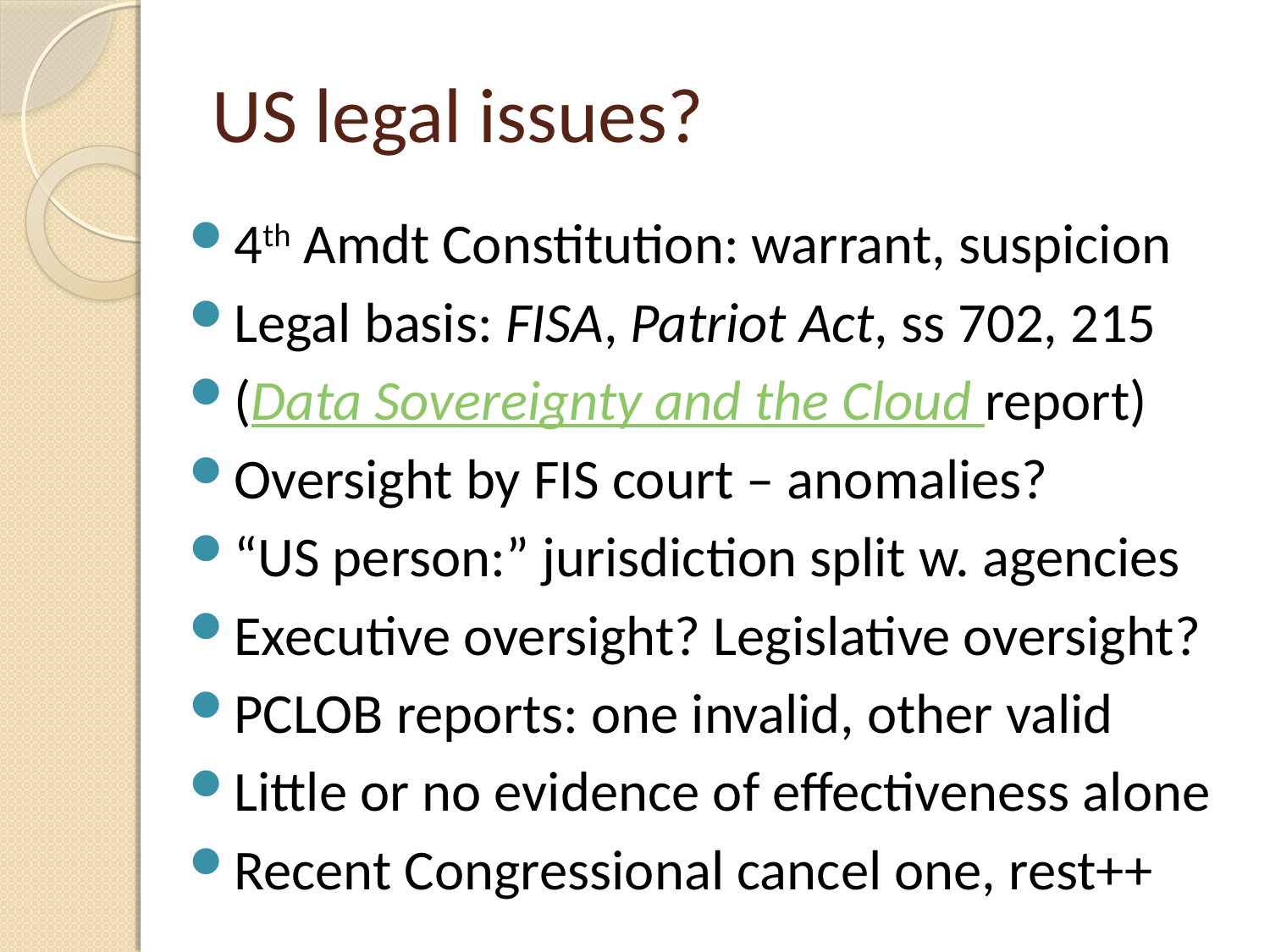

# US legal issues?
4th Amdt Constitution: warrant, suspicion
Legal basis: FISA, Patriot Act, ss 702, 215
(Data Sovereignty and the Cloud report)
Oversight by FIS court – anomalies?
“US person:” jurisdiction split w. agencies
Executive oversight? Legislative oversight?
PCLOB reports: one invalid, other valid
Little or no evidence of effectiveness alone
Recent Congressional cancel one, rest++